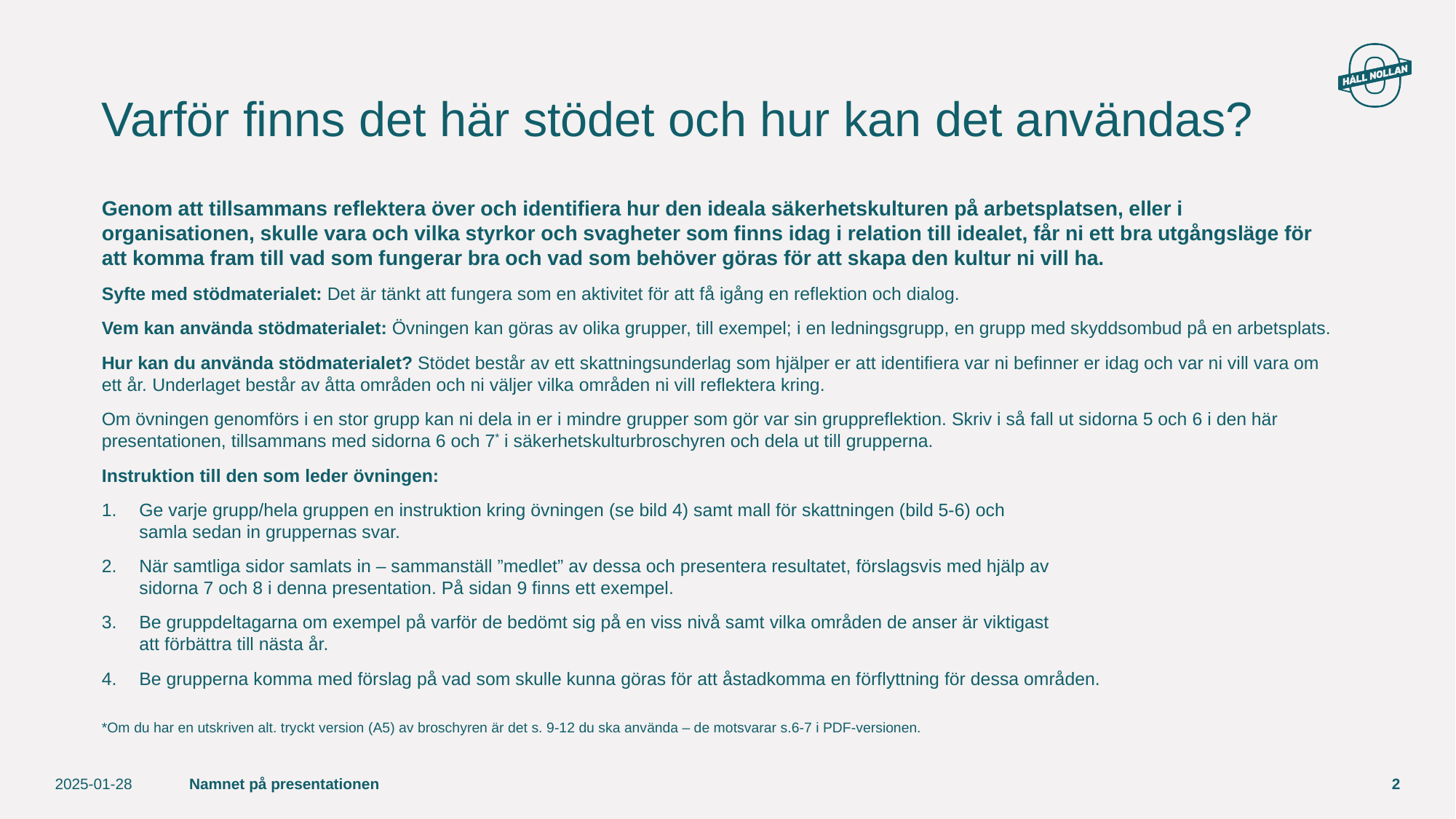

# Varför finns det här stödet och hur kan det användas?
Genom att tillsammans reflektera över och identifiera hur den ideala säkerhetskulturen på arbetsplatsen, eller i organisationen, skulle vara och vilka styrkor och svagheter som finns idag i relation till idealet, får ni ett bra utgångsläge för att komma fram till vad som fungerar bra och vad som behöver göras för att skapa den kultur ni vill ha.
Syfte med stödmaterialet: Det är tänkt att fungera som en aktivitet för att få igång en reflektion och dialog.
Vem kan använda stödmaterialet: Övningen kan göras av olika grupper, till exempel; i en ledningsgrupp, en grupp med skyddsombud på en arbetsplats.
Hur kan du använda stödmaterialet? Stödet består av ett skattningsunderlag som hjälper er att identifiera var ni befinner er idag och var ni vill vara om ett år. Underlaget består av åtta områden och ni väljer vilka områden ni vill reflektera kring.
Om övningen genomförs i en stor grupp kan ni dela in er i mindre grupper som gör var sin gruppreflektion. Skriv i så fall ut sidorna 5 och 6 i den här presentationen, tillsammans med sidorna 6 och 7* i säkerhetskulturbroschyren och dela ut till grupperna.
Instruktion till den som leder övningen:
Ge varje grupp/hela gruppen en instruktion kring övningen (se bild 4) samt mall för skattningen (bild 5-6) och
samla sedan in gruppernas svar.
När samtliga sidor samlats in – sammanställ ”medlet” av dessa och presentera resultatet, förslagsvis med hjälp av
sidorna 7 och 8 i denna presentation. På sidan 9 finns ett exempel.
Be gruppdeltagarna om exempel på varför de bedömt sig på en viss nivå samt vilka områden de anser är viktigast
att förbättra till nästa år.
Be grupperna komma med förslag på vad som skulle kunna göras för att åstadkomma en förflyttning för dessa områden.
*Om du har en utskriven alt. tryckt version (A5) av broschyren är det s. 9-12 du ska använda – de motsvarar s.6-7 i PDF-versionen.
2025-01-28
Namnet på presentationen
2